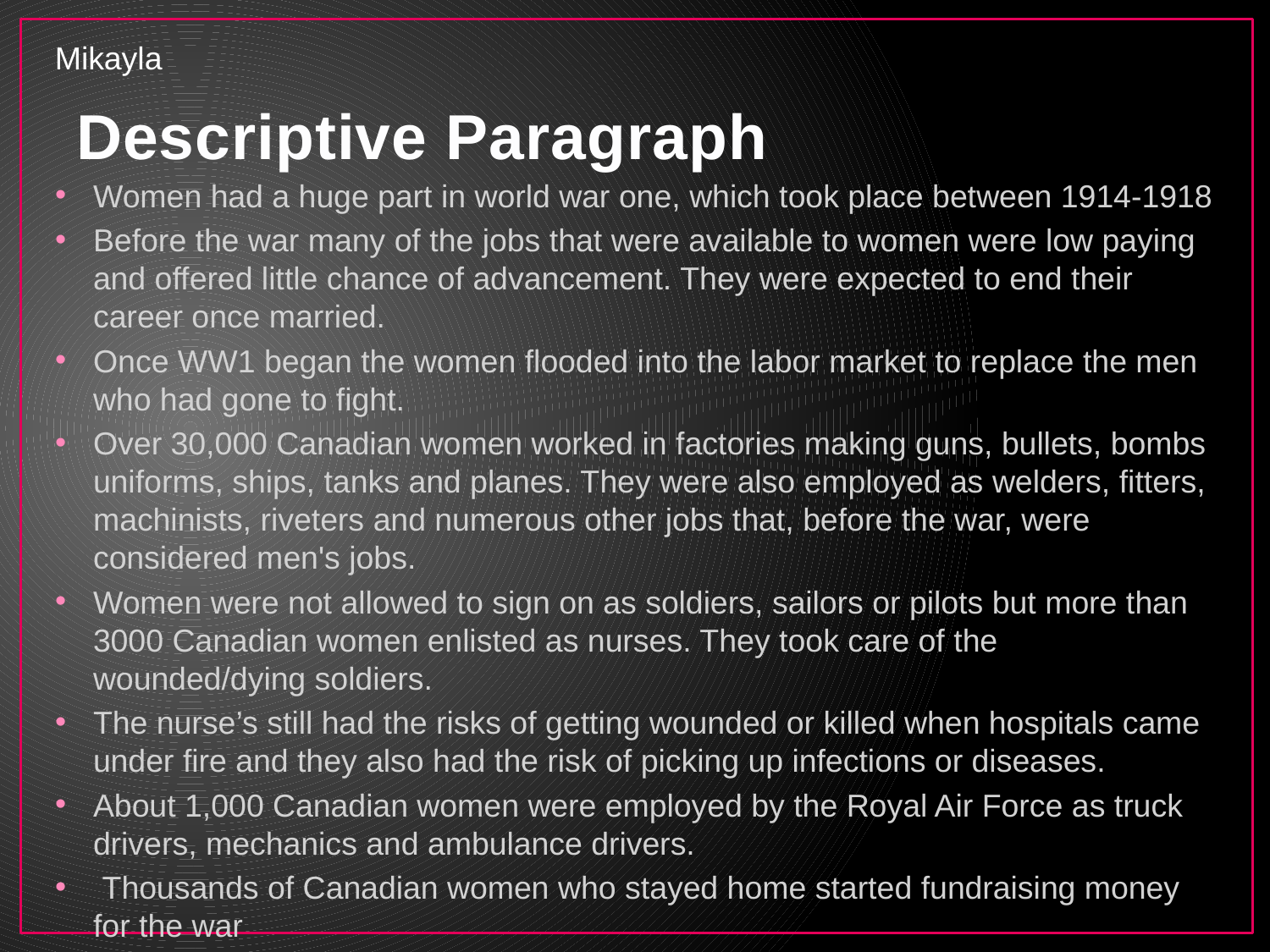

Mikayla
# Descriptive Paragraph
Women had a huge part in world war one, which took place between 1914-1918
Before the war many of the jobs that were available to women were low paying and offered little chance of advancement. They were expected to end their career once married.
Once WW1 began the women flooded into the labor market to replace the men who had gone to fight.
Over 30,000 Canadian women worked in factories making guns, bullets, bombs uniforms, ships, tanks and planes. They were also employed as welders, fitters, machinists, riveters and numerous other jobs that, before the war, were considered men's jobs.
Women were not allowed to sign on as soldiers, sailors or pilots but more than 3000 Canadian women enlisted as nurses. They took care of the wounded/dying soldiers.
The nurse’s still had the risks of getting wounded or killed when hospitals came under fire and they also had the risk of picking up infections or diseases.
About 1,000 Canadian women were employed by the Royal Air Force as truck drivers, mechanics and ambulance drivers.
 Thousands of Canadian women who stayed home started fundraising money for the war